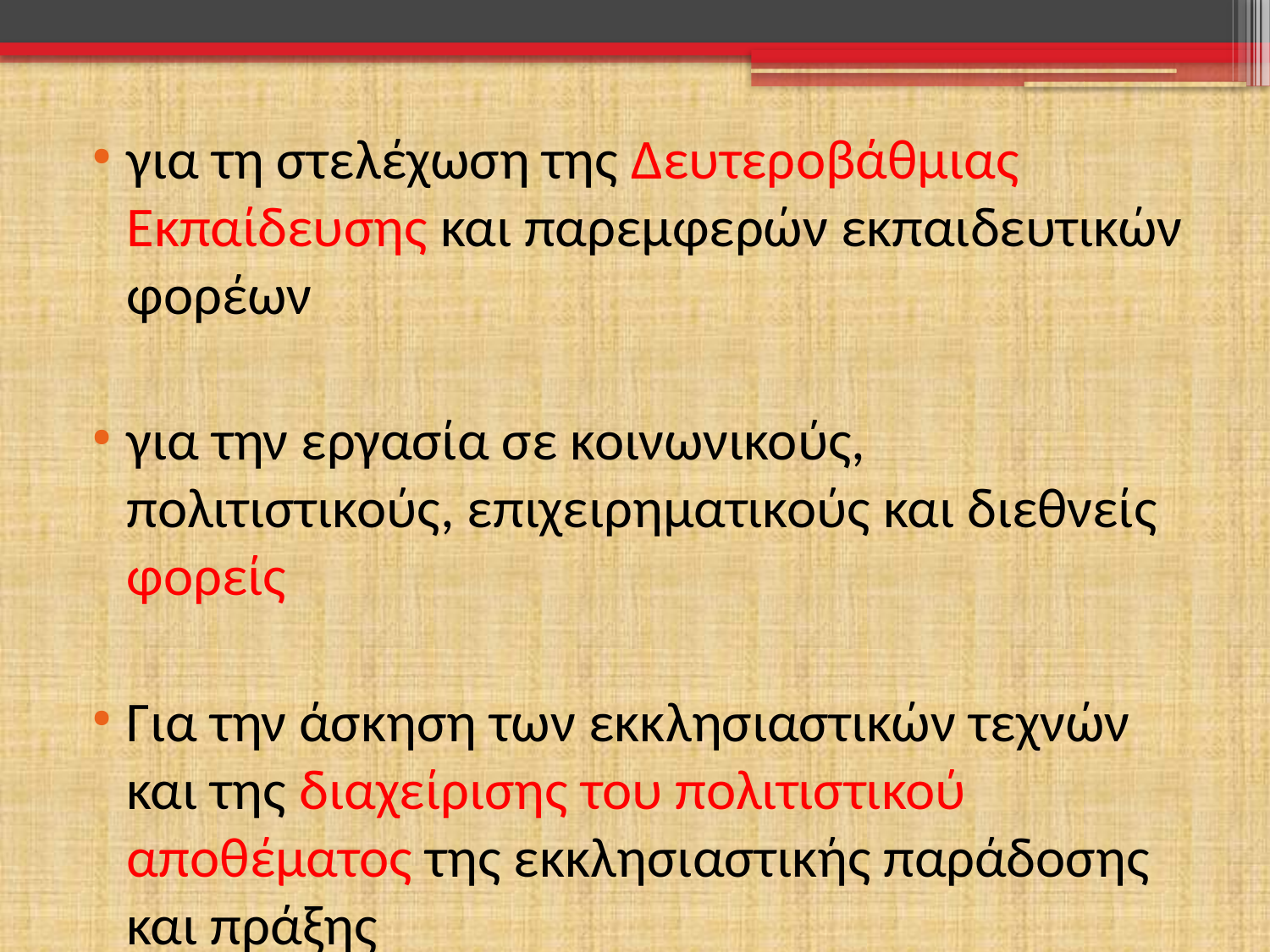

#
για τη στελέχωση της Δευτεροβάθμιας Εκπαίδευσης και παρεμφερών εκπαιδευτικών φορέων

για την εργασία σε κοινωνικούς, πολιτιστικούς, επιχειρηματικούς και διεθνείς φορείς

Για την άσκηση των εκκλησιαστικών τεχνών και της διαχείρισης του πολιτιστικού αποθέματος της εκκλησιαστικής παράδοσης και πράξης